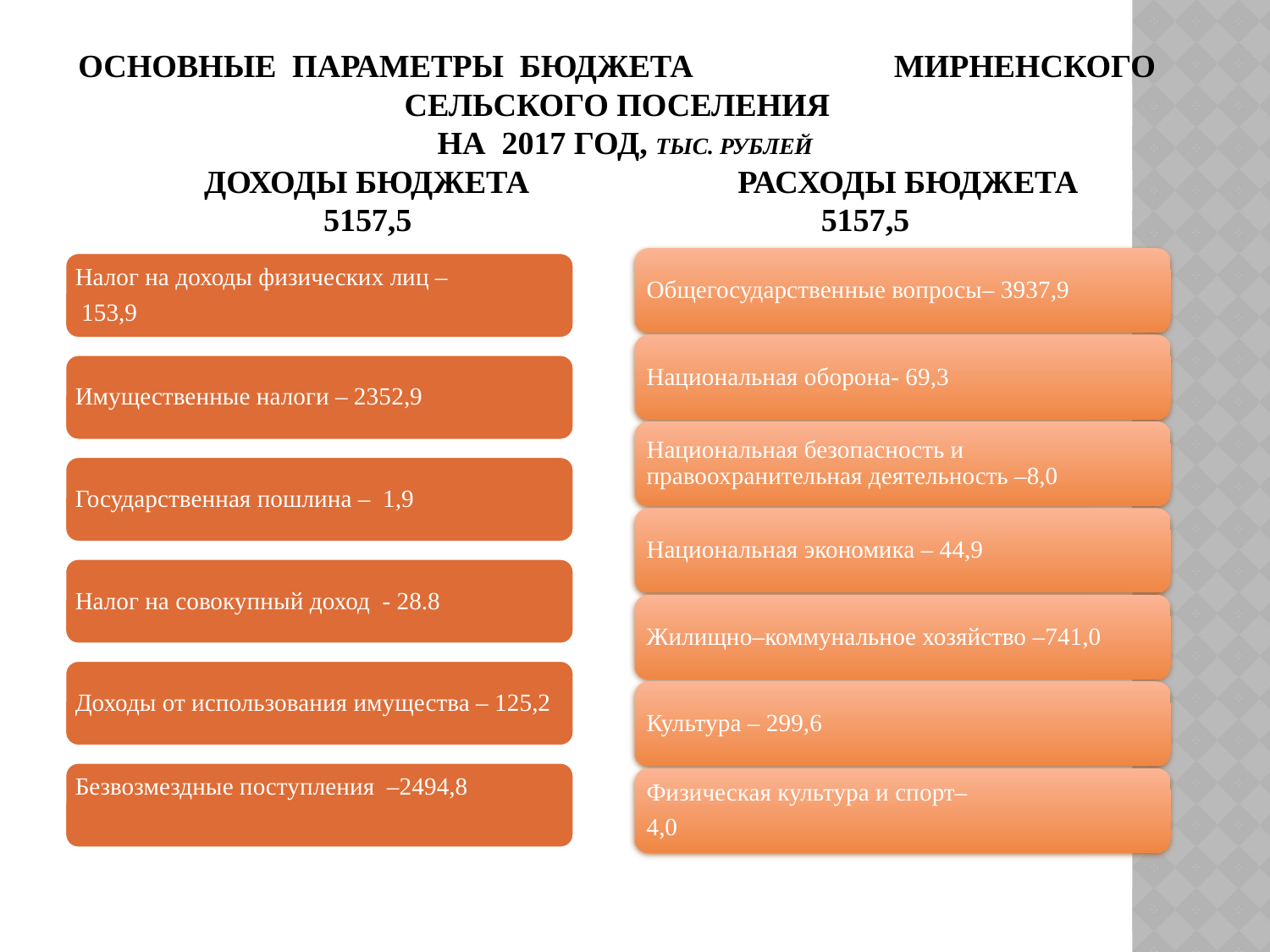

# Основные  параметры  бюджета                         Мирненского сельского поселения на  2017 год, тыс. рублей Доходы бюджета                          Расходы бюджета 5157,5                                                   5157,5
Налог на доходы физических лиц –
 153,9
Имущественные налоги – 2352,9
Государственная пошлина –  1,9
Налог на совокупный доход  - 28.8
Доходы от использования имущества – 125,2
Безвозмездные поступления  –2494,8

Общегосударственные вопросы– 3937,9
Национальная оборона- 69,3
Национальная безопасность и правоохранительная деятельность –8,0
Национальная экономика – 44,9
Жилищно–коммунальное хозяйство –741,0
Культура – 299,6
Физическая культура и спорт–
4,0